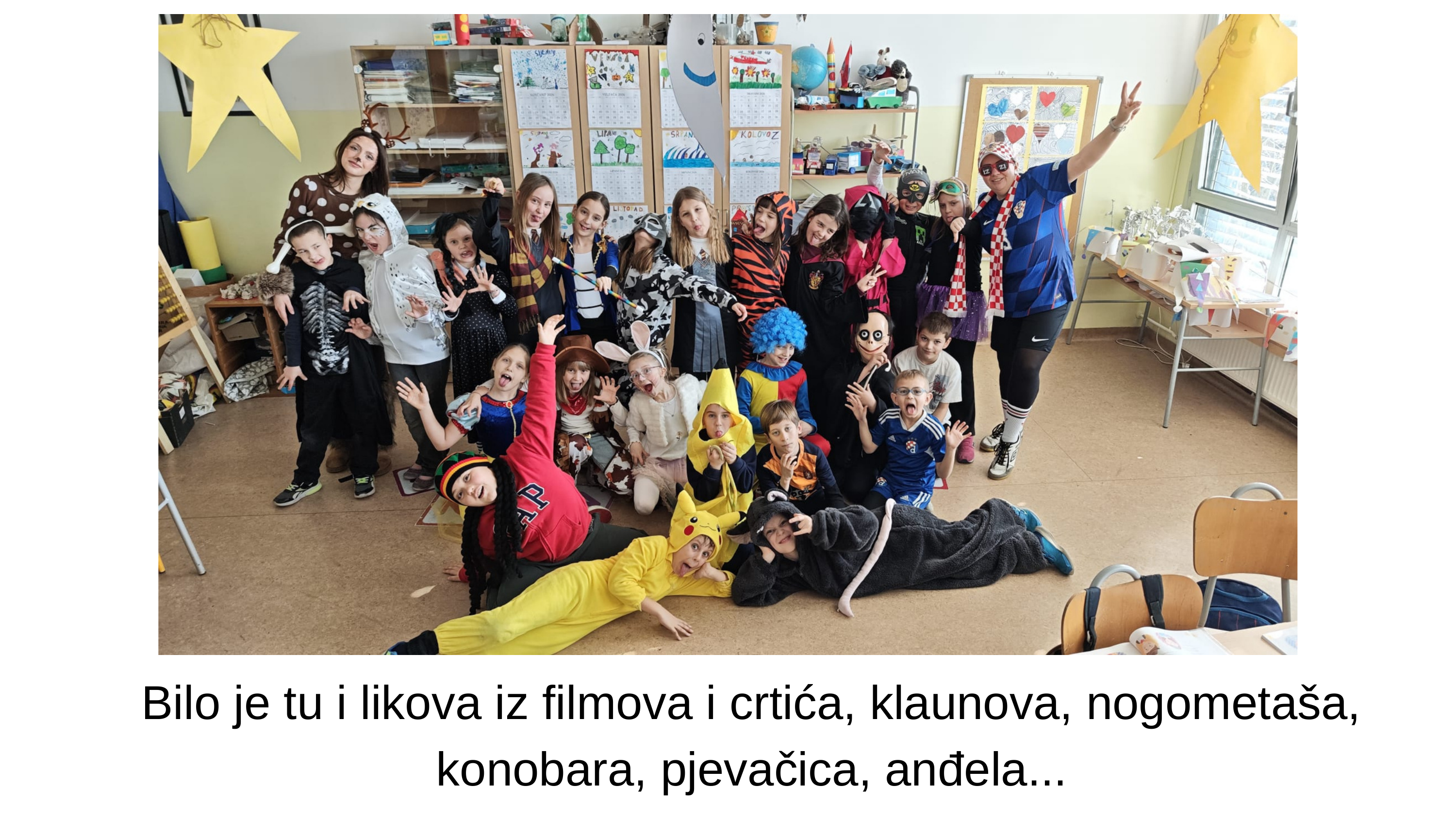

Bilo je tu i likova iz filmova i crtića, klaunova, nogometaša, konobara, pjevačica, anđela...